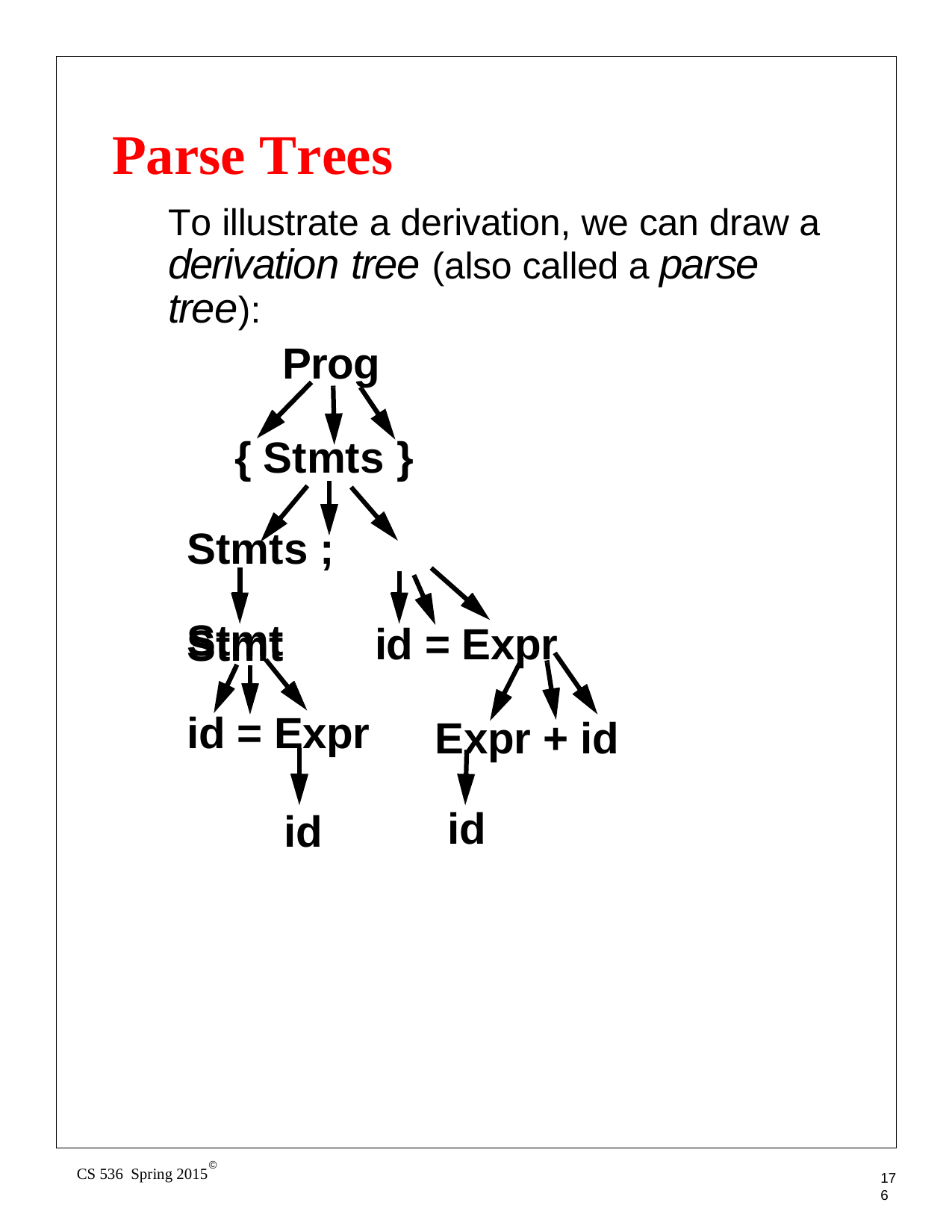

# Parse Trees
To illustrate a derivation, we can draw a derivation tree (also called a parse tree):
Prog
{ Stmts } Stmts ; Stmt

id = Expr
Stmt
id = Expr

Expr + id

id
id
©
CS 536  Spring 2015
176